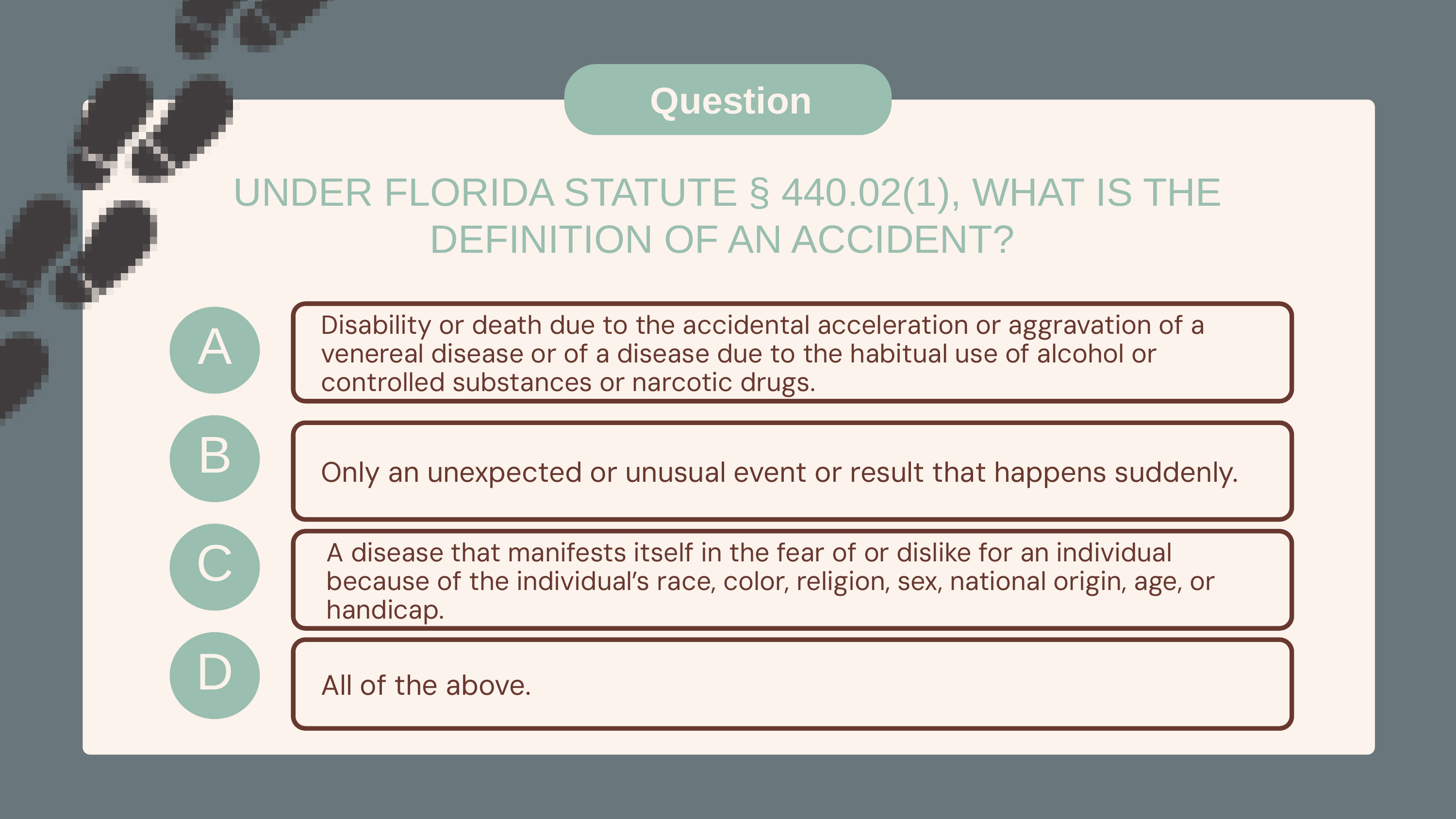

Question

UNDER FLORIDA STATUTE § 440.02(1), WHAT IS THE DEFINITION OF AN ACCIDENT?

A
Disability or death due to the accidental acceleration or aggravation of a venereal disease or of a disease due to the habitual use of alcohol or controlled substances or narcotic drugs.

B

Only an unexpected or unusual event or result that happens suddenly.

C

A disease that manifests itself in the fear of or dislike for an individual because of the individual’s race, color, religion, sex, national origin, age, or handicap.

D

All of the above.